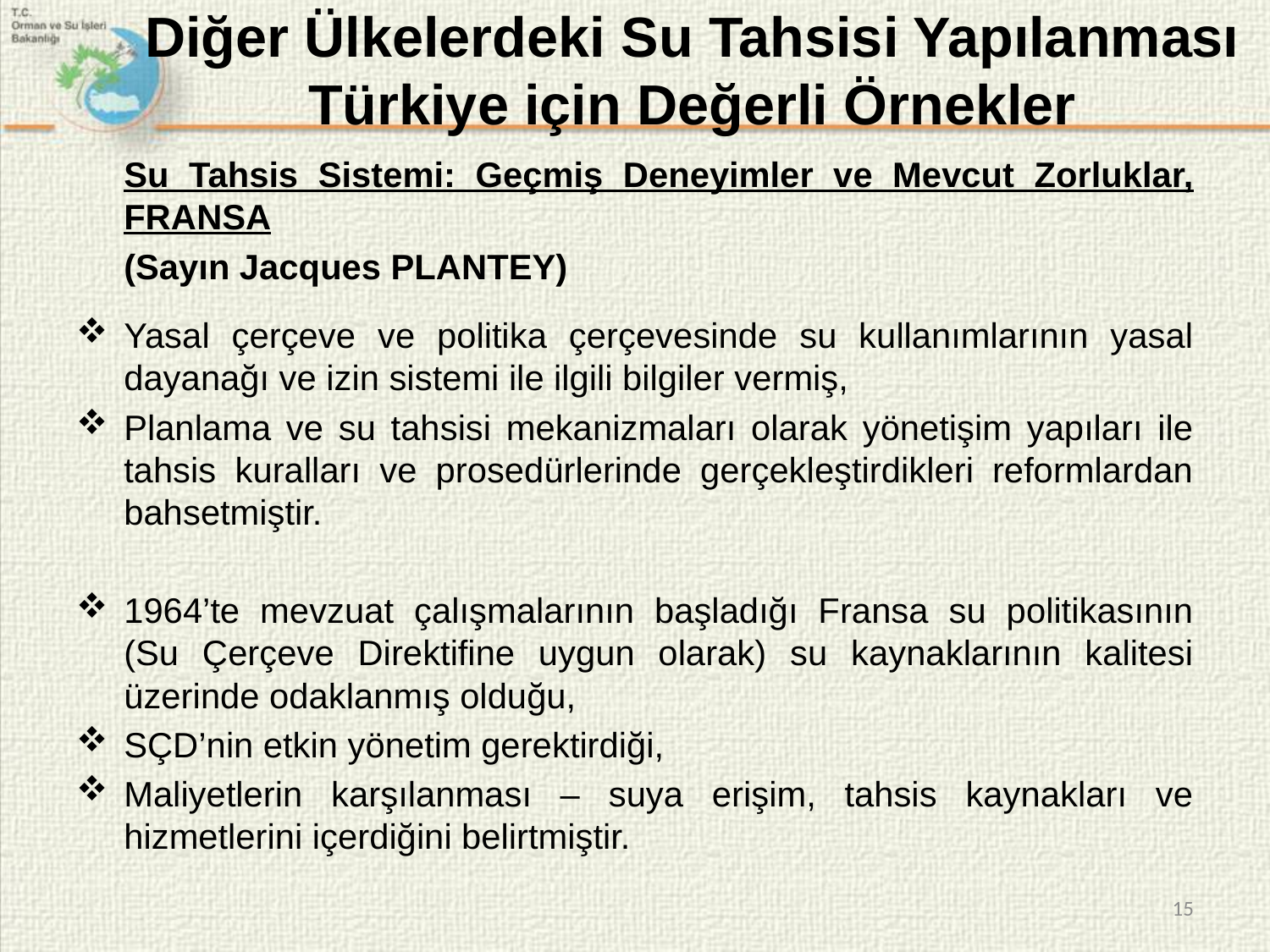

# Diğer Ülkelerdeki Su Tahsisi Yapılanması Türkiye için Değerli Örnekler
	Su Tahsis Sistemi: Geçmiş Deneyimler ve Mevcut Zorluklar, FRANSA
	(Sayın Jacques PLANTEY)

Yasal çerçeve ve politika çerçevesinde su kullanımlarının yasal dayanağı ve izin sistemi ile ilgili bilgiler vermiş,
Planlama ve su tahsisi mekanizmaları olarak yönetişim yapıları ile tahsis kuralları ve prosedürlerinde gerçekleştirdikleri reformlardan bahsetmiştir.

1964’te mevzuat çalışmalarının başladığı Fransa su politikasının (Su Çerçeve Direktifine uygun olarak) su kaynaklarının kalitesi üzerinde odaklanmış olduğu,
SÇD’nin etkin yönetim gerektirdiği,
Maliyetlerin karşılanması – suya erişim, tahsis kaynakları ve hizmetlerini içerdiğini belirtmiştir.
15